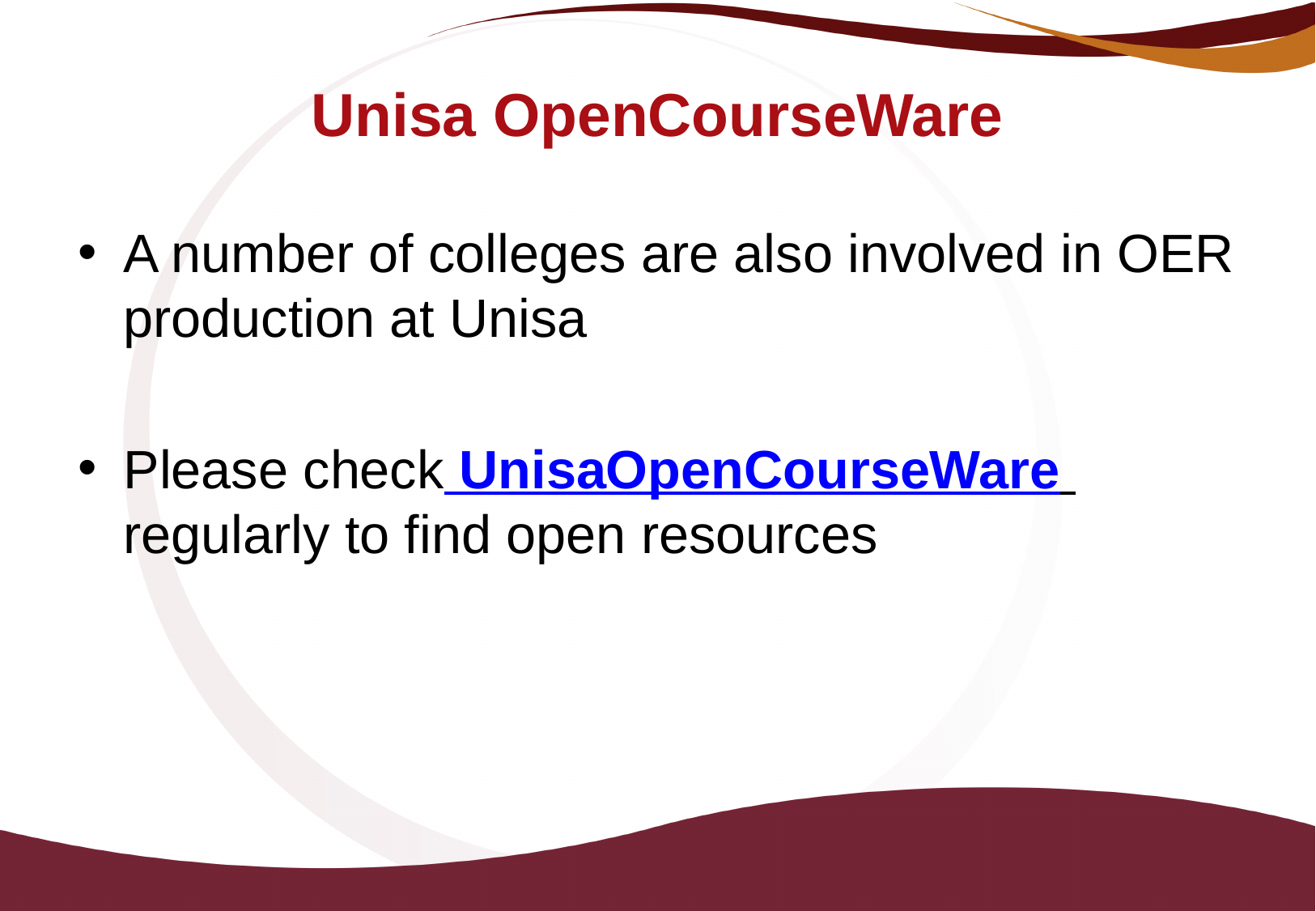

# Unisa OpenCourseWare
A number of colleges are also involved in OER production at Unisa

Please check UnisaOpenCourseWare regularly to find open resources